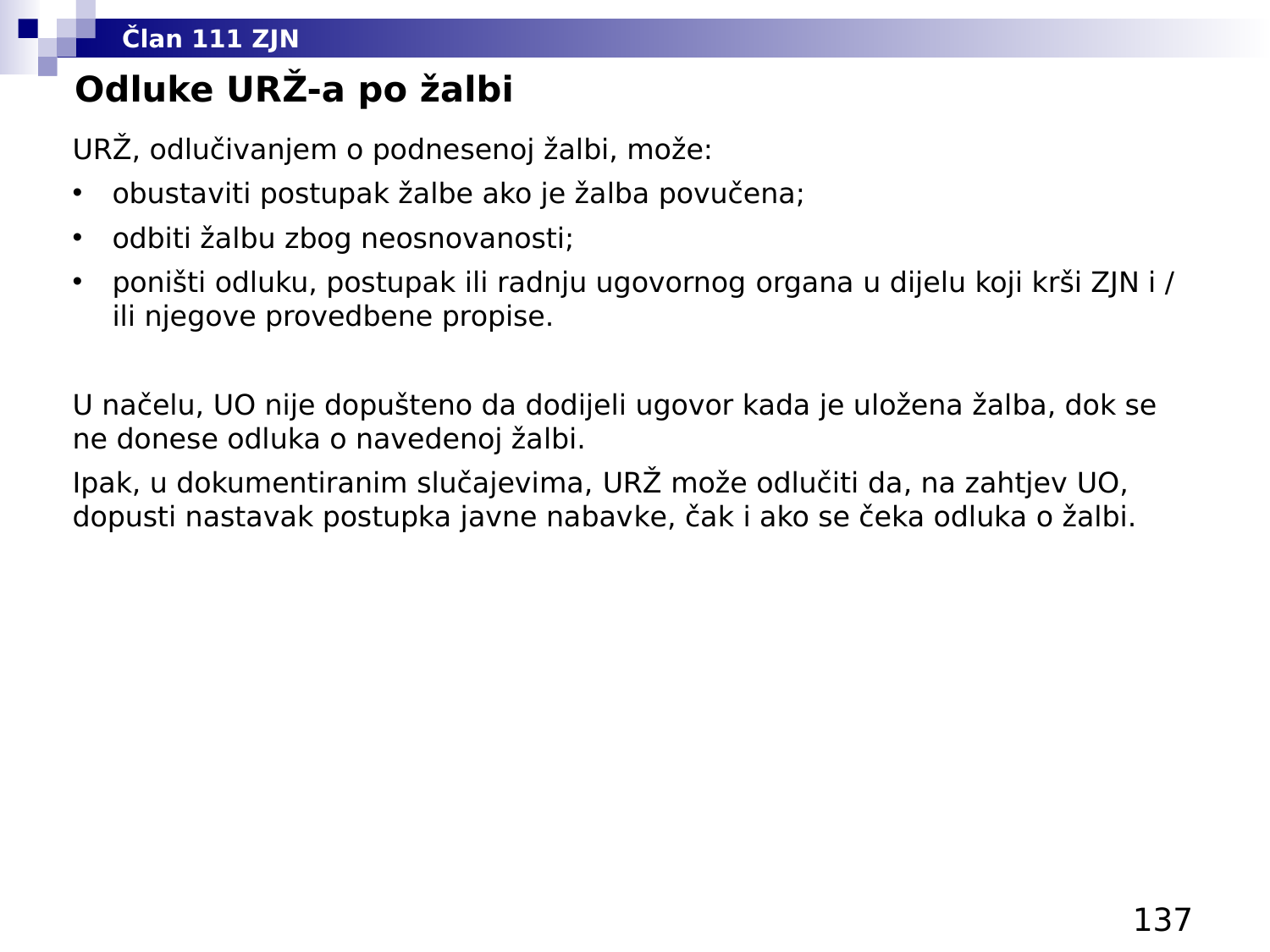

Član 111 ZJN
Odluke URŽ-a po žalbi
URŽ, odlučivanjem o podnesenoj žalbi, može:
obustaviti postupak žalbe ako je žalba povučena;
odbiti žalbu zbog neosnovanosti;
poništi odluku, postupak ili radnju ugovornog organa u dijelu koji krši ZJN i / ili njegove provedbene propise.

U načelu, UO nije dopušteno da dodijeli ugovor kada je uložena žalba, dok se ne donese odluka o navedenoj žalbi.
Ipak, u dokumentiranim slučajevima, URŽ može odlučiti da, na zahtjev UO, dopusti nastavak postupka javne nabavke, čak i ako se čeka odluka o žalbi.